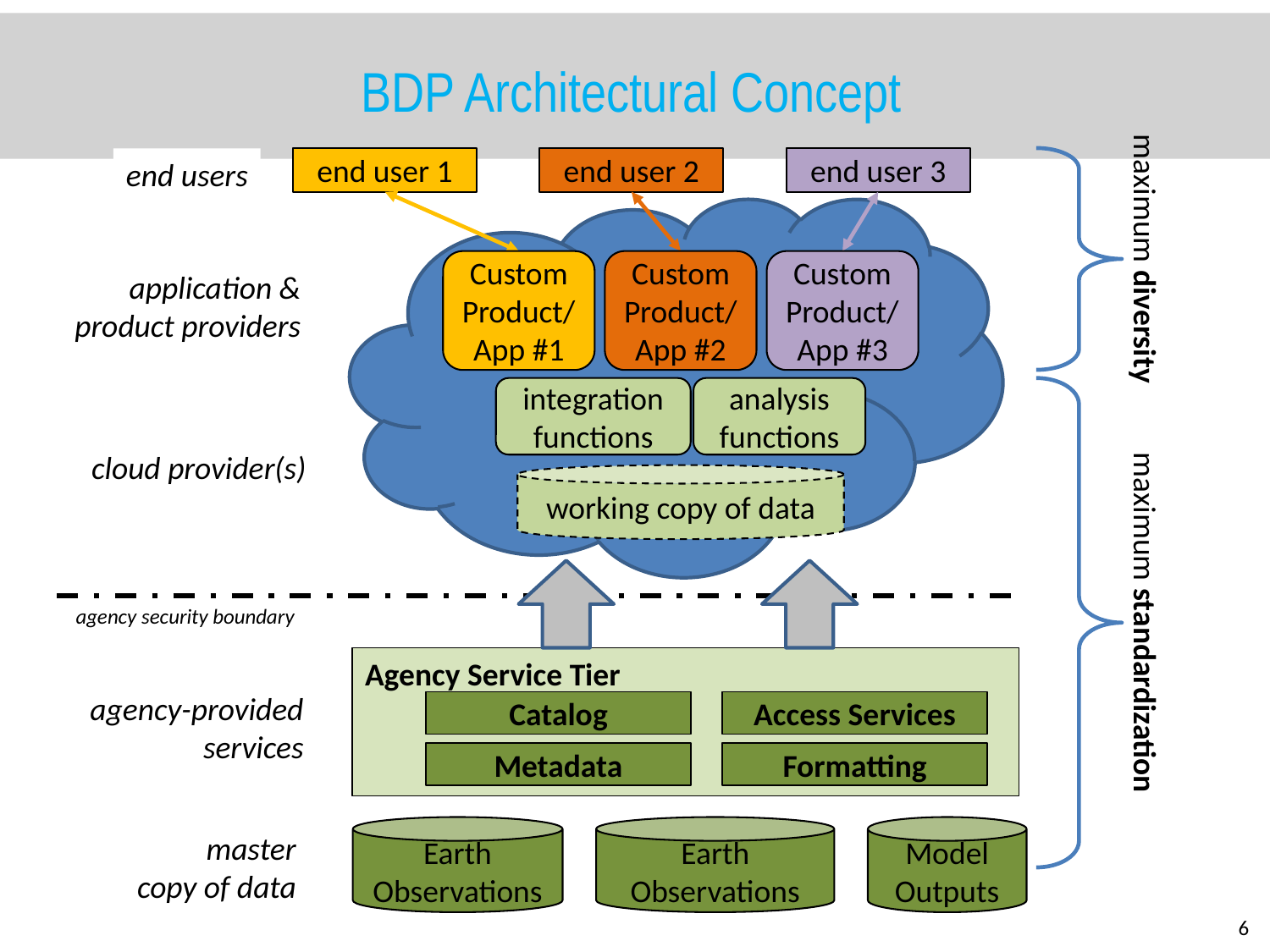

# BDP Architectural Concept
end users
end user 1
end user 2
end user 3
maximum diversity

Custom
Product/
App #1
Custom
Product/
App #2
Custom
Product/
App #3
application &
product providers
maximum standardization
integration functions
analysis functions
cloud provider(s)
working copy of data

agency security boundary
Agency Service Tier
Catalog
Access Services
Metadata
Formatting
agency-provided
services
Earth
Observations
Earth
Observations
Model
Outputs
master
copy of data